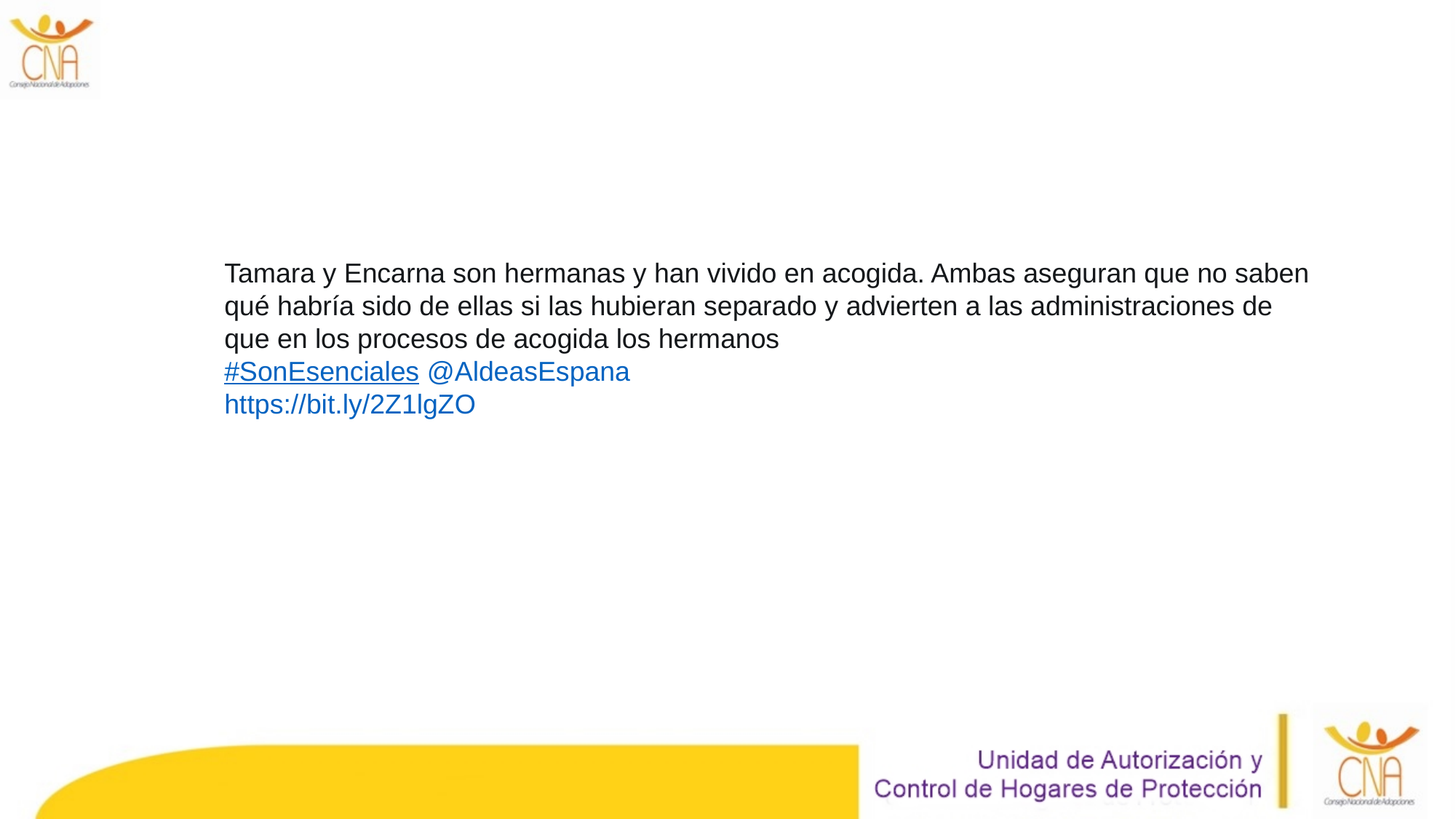

Tamara y Encarna son hermanas y han vivido en acogida. Ambas aseguran que no saben qué habría sido de ellas si las hubieran separado y advierten a las administraciones de que en los procesos de acogida los hermanos
#SonEsenciales @AldeasEspana
https://bit.ly/2Z1lgZO